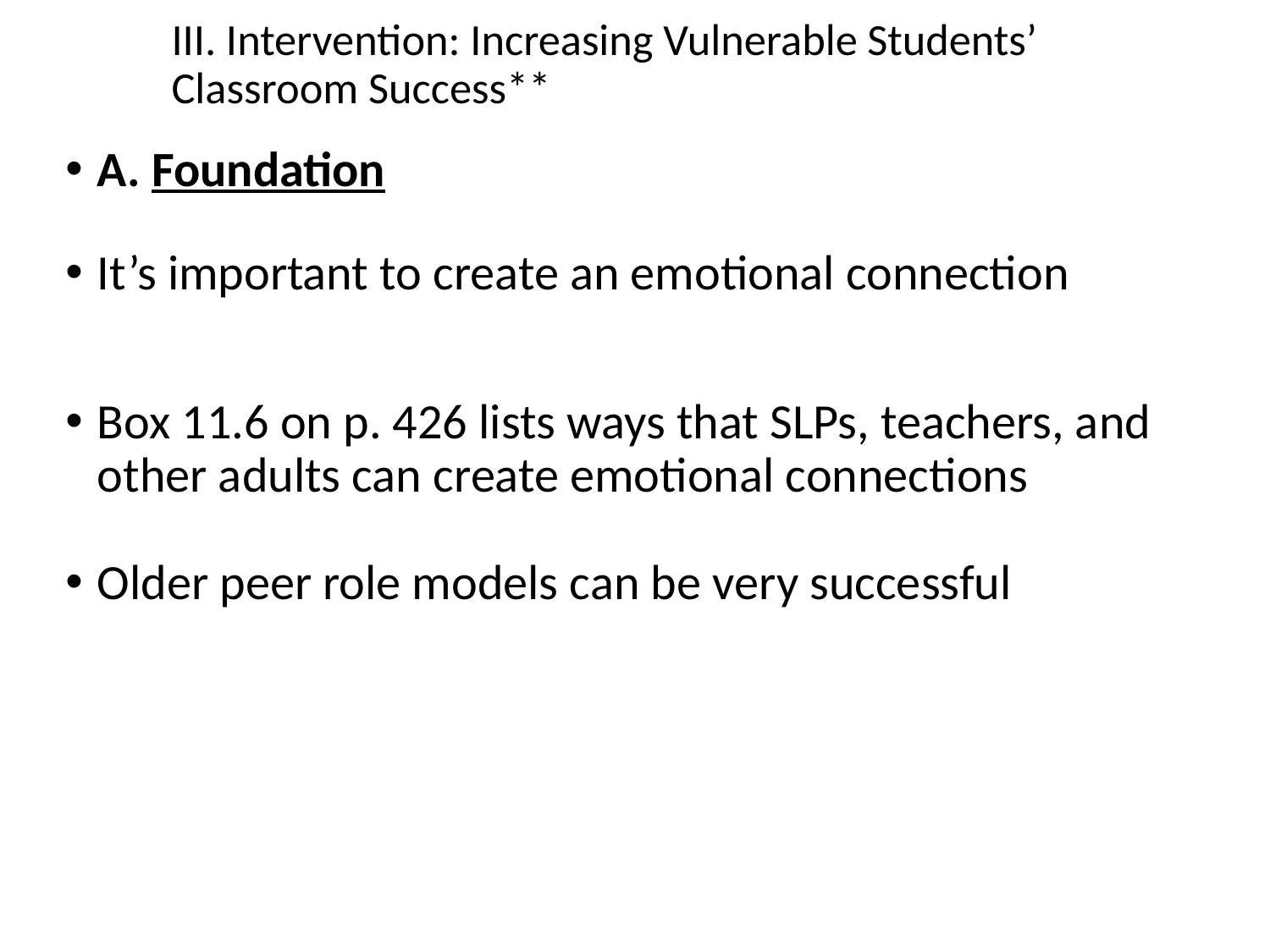

# III. Intervention: Increasing Vulnerable Students’ Classroom Success**
A. Foundation

It’s important to create an emotional connection

Box 11.6 on p. 426 lists ways that SLPs, teachers, and other adults can create emotional connections

Older peer role models can be very successful